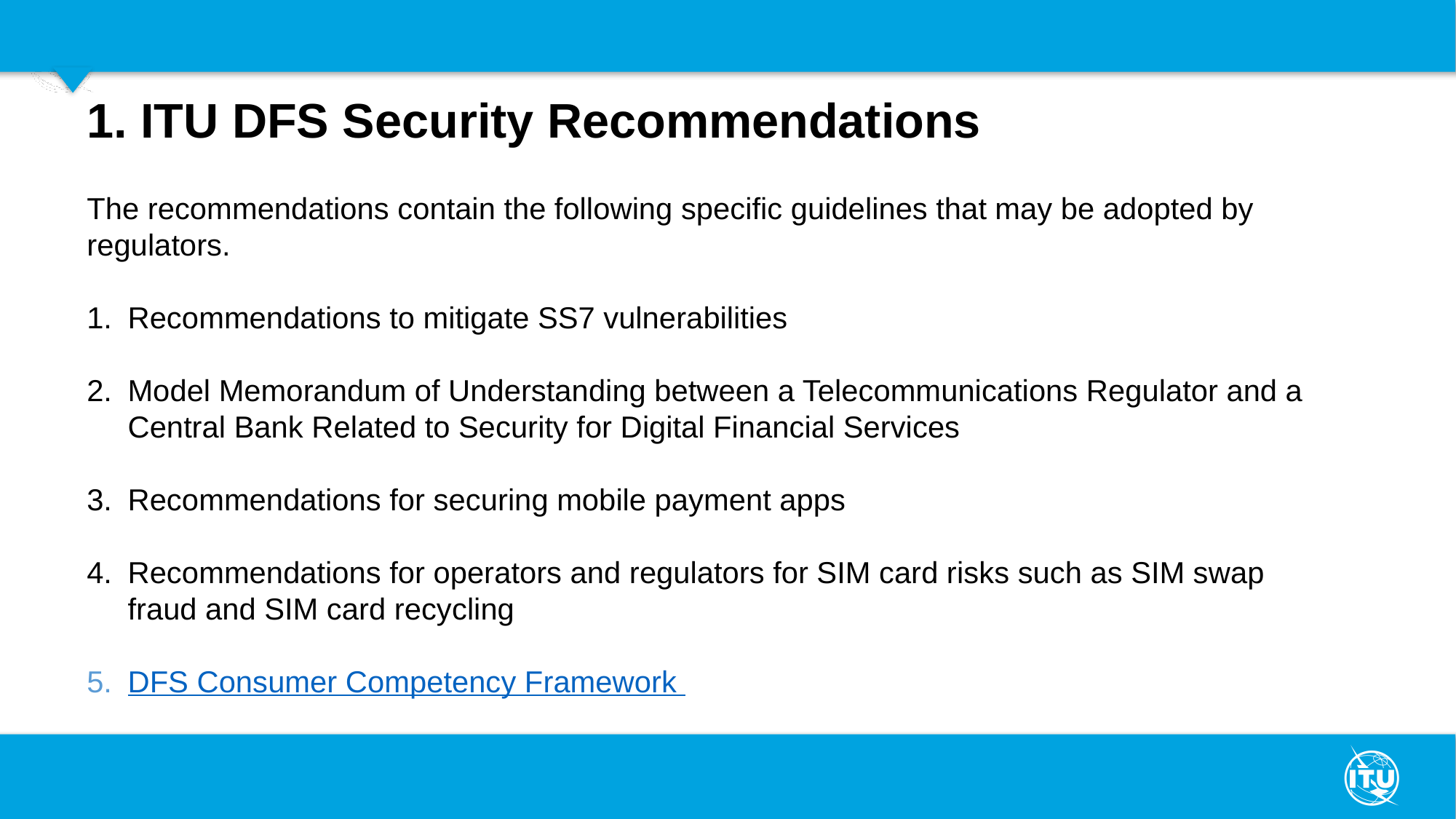

1. ITU DFS Security Recommendations
The recommendations contain the following specific guidelines that may be adopted by regulators.

Recommendations to mitigate SS7 vulnerabilities

Model Memorandum of Understanding between a Telecommunications Regulator and a Central Bank Related to Security for Digital Financial Services

Recommendations for securing mobile payment apps

Recommendations for operators and regulators for SIM card risks such as SIM swap fraud and SIM card recycling

DFS Consumer Competency Framework